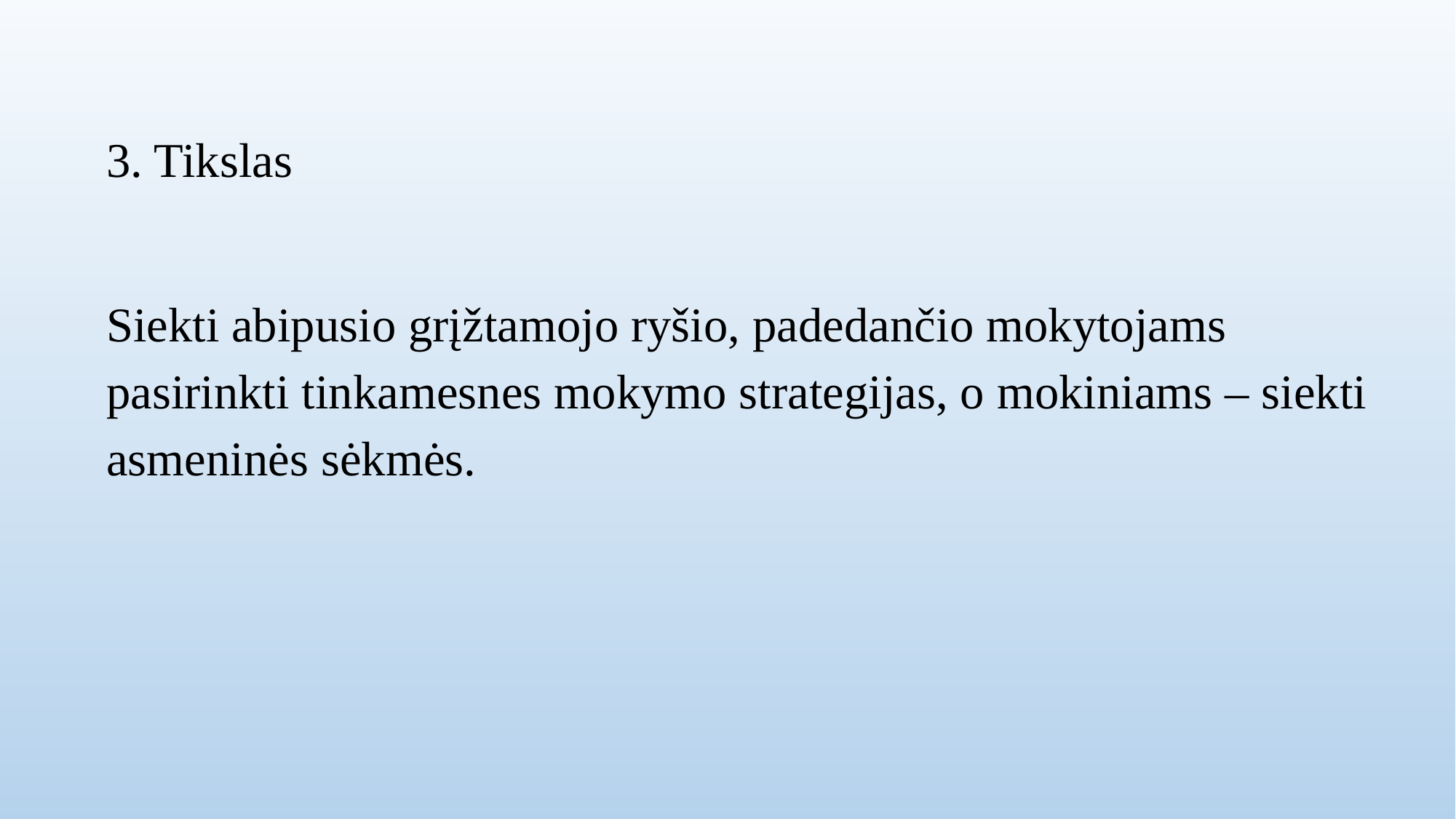

3. Tikslas

Siekti abipusio grįžtamojo ryšio, padedančio mokytojams pasirinkti tinkamesnes mokymo strategijas, o mokiniams – siekti asmeninės sėkmės.